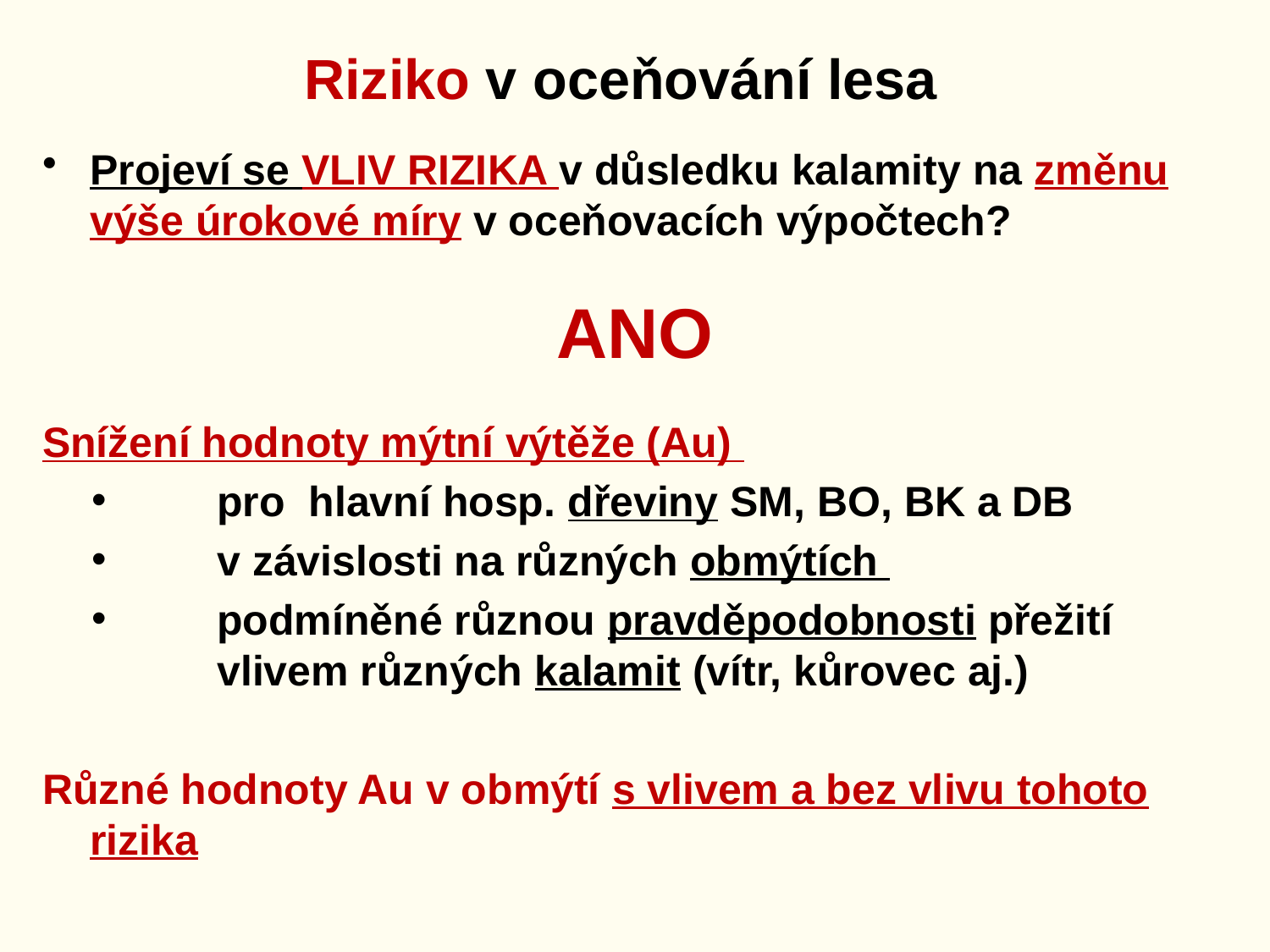

# Riziko v oceňování lesa
Projeví se VLIV RIZIKA v důsledku kalamity na změnu výše úrokové míry v oceňovacích výpočtech?

ANO

Snížení hodnoty mýtní výtěže (Au)
	pro  hlavní hosp. dřeviny SM, BO, BK a DB
	v závislosti na různých obmýtích
	podmíněné různou pravděpodobnosti přežití 	vlivem různých kalamit (vítr, kůrovec aj.)

Různé hodnoty Au v obmýtí s vlivem a bez vlivu tohoto rizika